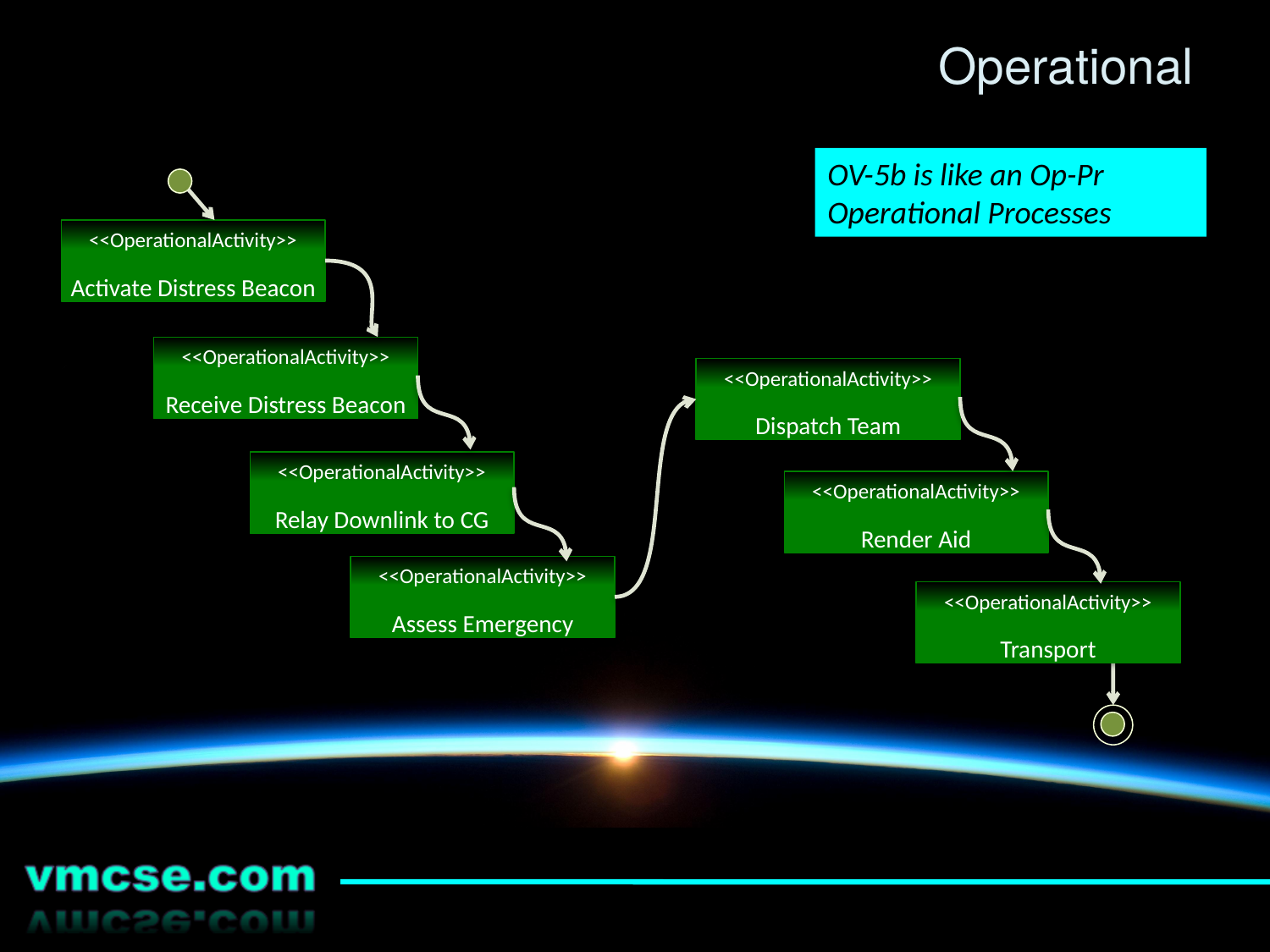

# Operational
OV-5b is like an Op-Pr Operational Processes

Activate Distress Beacon
<<OperationalActivity>>
Receive Distress Beacon
<<OperationalActivity>>
Dispatch Team
<<OperationalActivity>>
Relay Downlink to CG
<<OperationalActivity>>
Render Aid
<<OperationalActivity>>
Assess Emergency
<<OperationalActivity>>
Transport
<<OperationalActivity>>